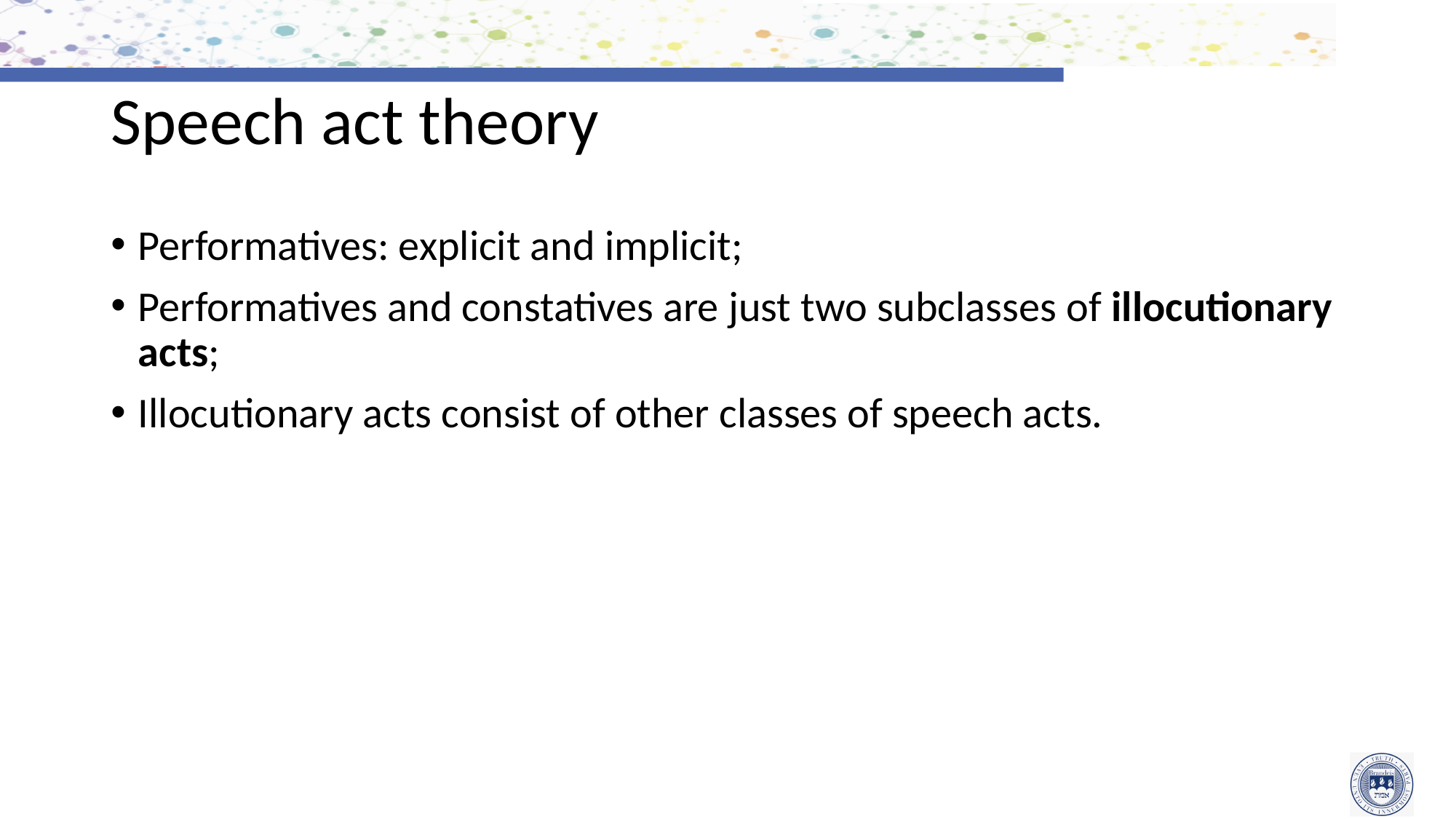

# Speech act theory
Performatives: explicit and implicit;
Performatives and constatives are just two subclasses of illocutionary acts;
Illocutionary acts consist of other classes of speech acts.